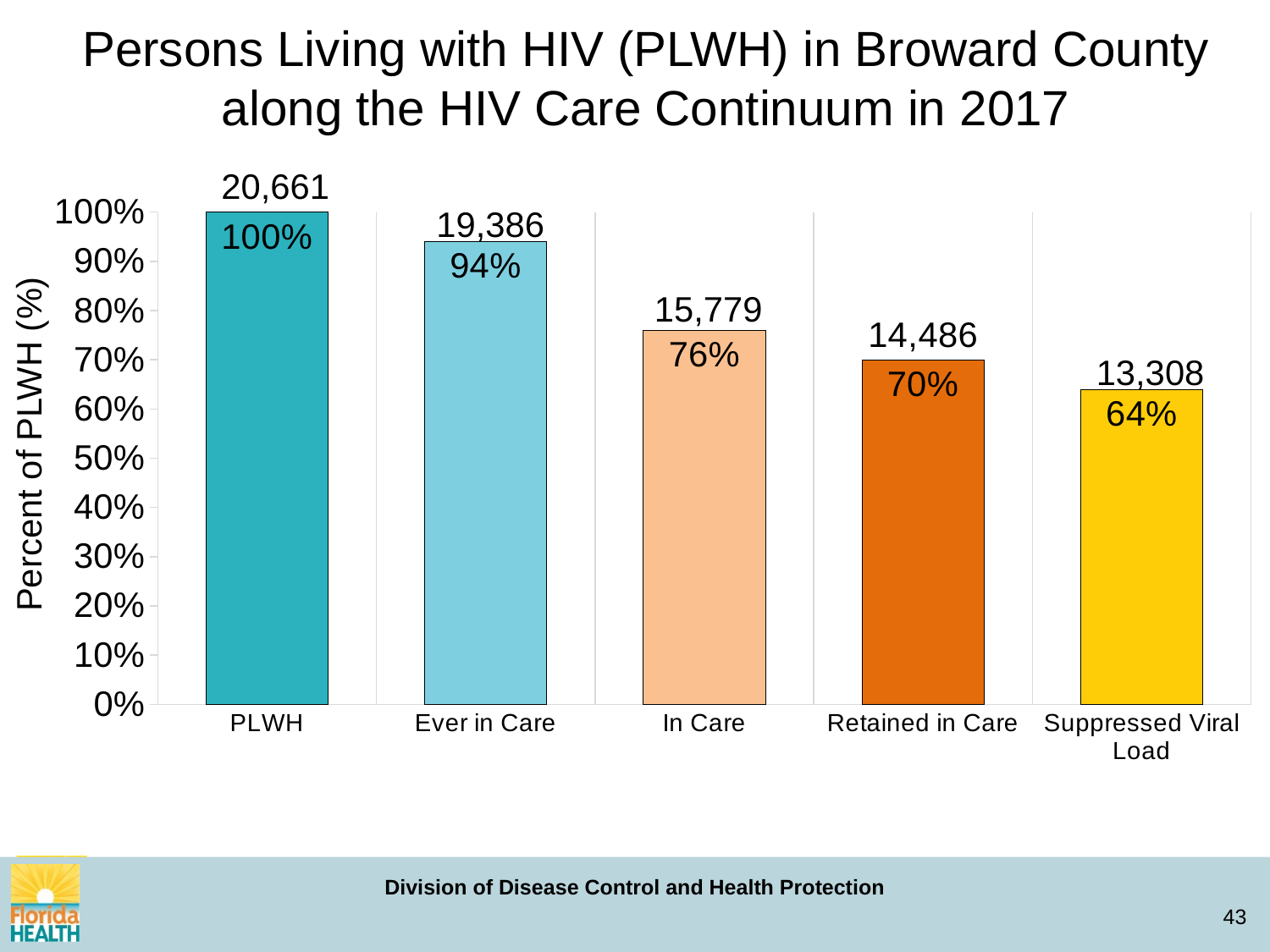

Persons Living with HIV (PLWH) in Broward County
along the HIV Care Continuum in 2017

### Chart

| Category | Series 1 |
|---|---|
| PLWH | 1.0 |
| Ever in Care | 0.94 |
| In Care | 0.76 |
| Retained in Care | 0.7 |
| Suppressed Viral Load | 0.64 |
20,661
19,386
15,779
13,308
Percent of PLWH (%)